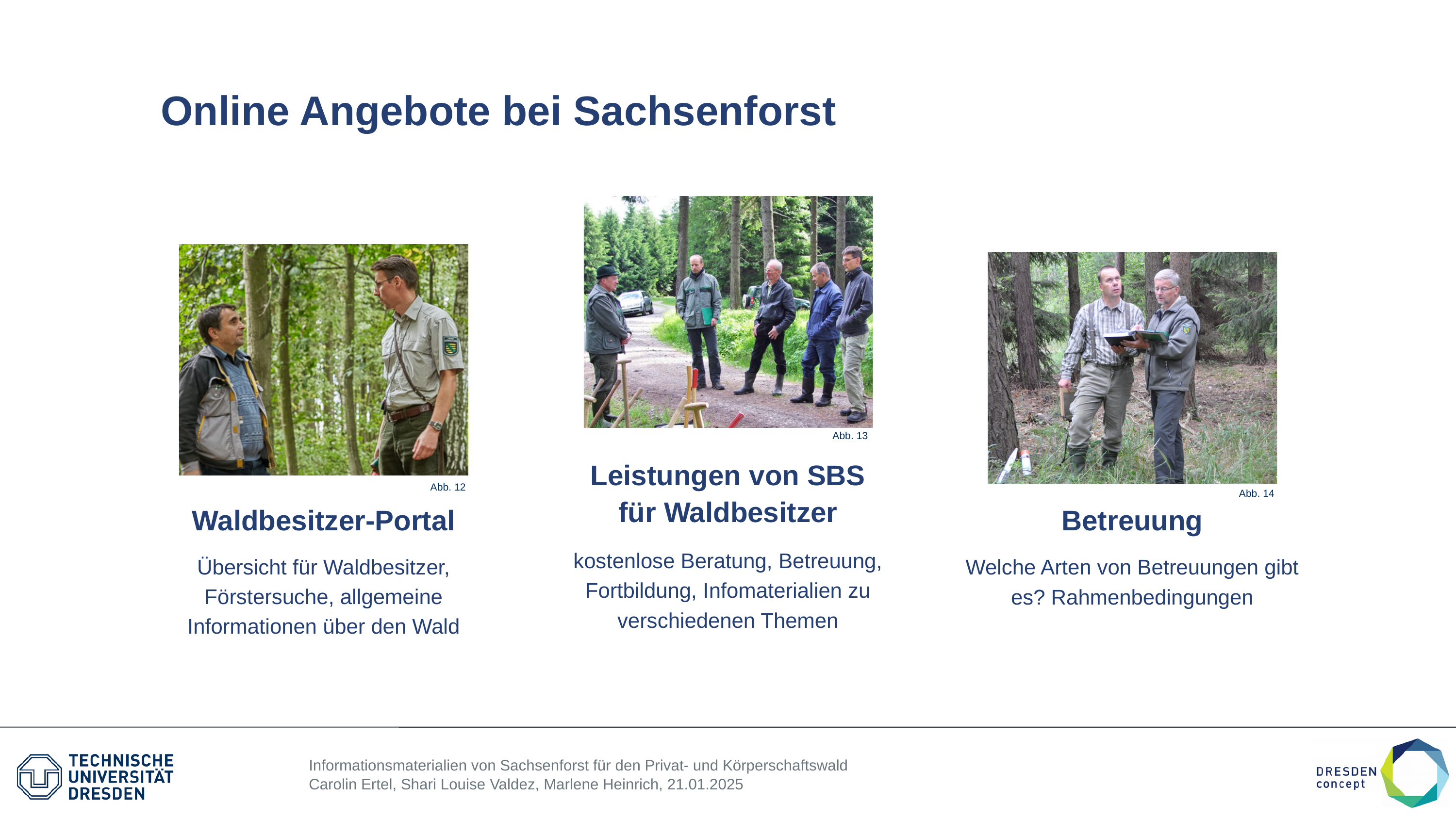

Online Angebote bei Sachsenforst

Waldbesitzer-Portal
Übersicht für Waldbesitzer, Förstersuche, allgemeine Informationen über den Wald

Betreuung
Welche Arten von Betreuungen gibt es? Rahmenbedingungen
Abb. 13
Leistungen von SBS
für Waldbesitzer
kostenlose Beratung, Betreuung, Fortbildung, Infomaterialien zu verschiedenen Themen
Abb. 12
Abb. 14

Informationsmaterialien von Sachsenforst für den Privat- und Körperschaftswald
Carolin Ertel, Shari Louise Valdez, Marlene Heinrich, 21.01.2025

9